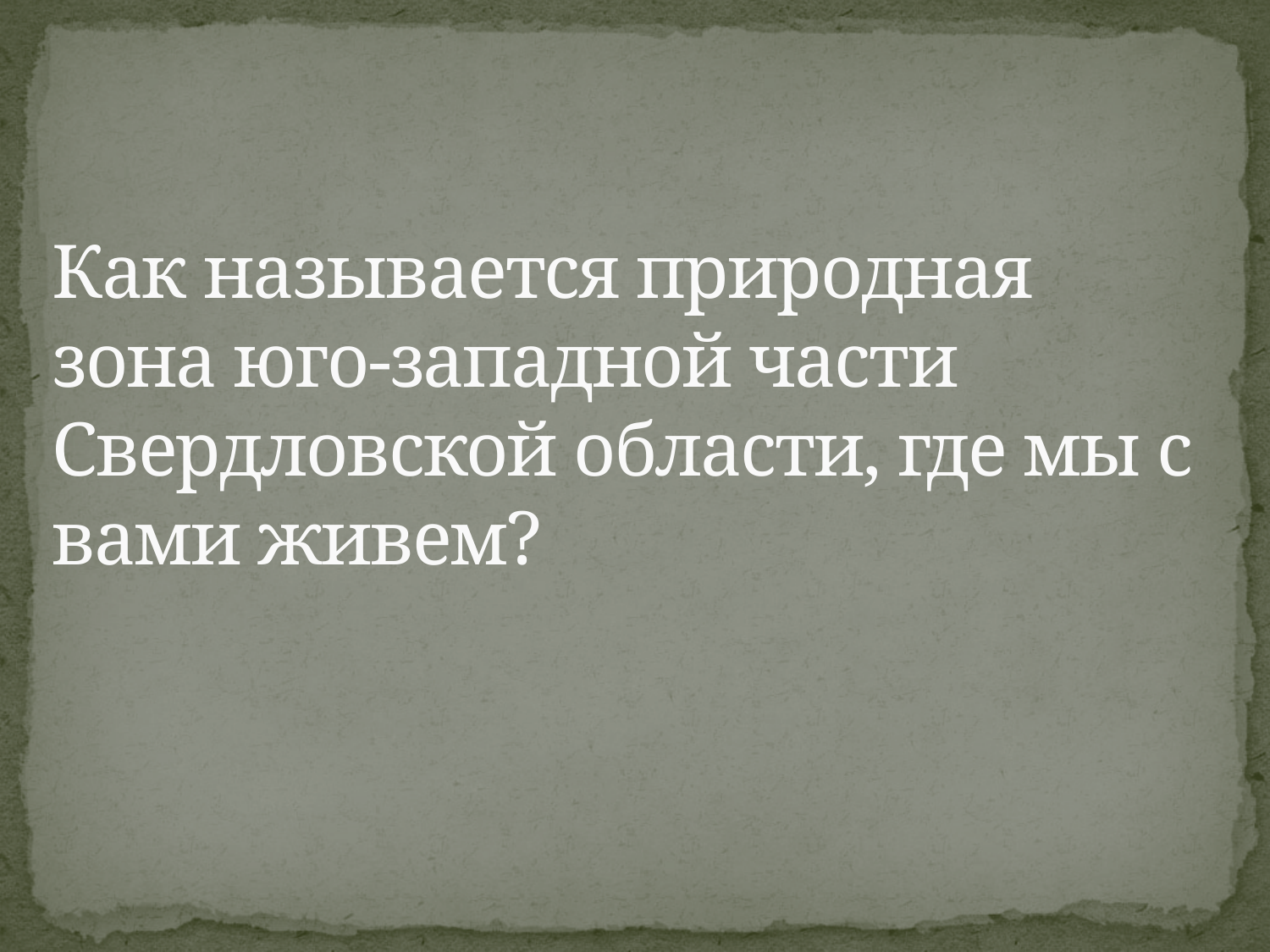

# Как называется природная зона юго-западной части Свердловской области, где мы с вами живем?